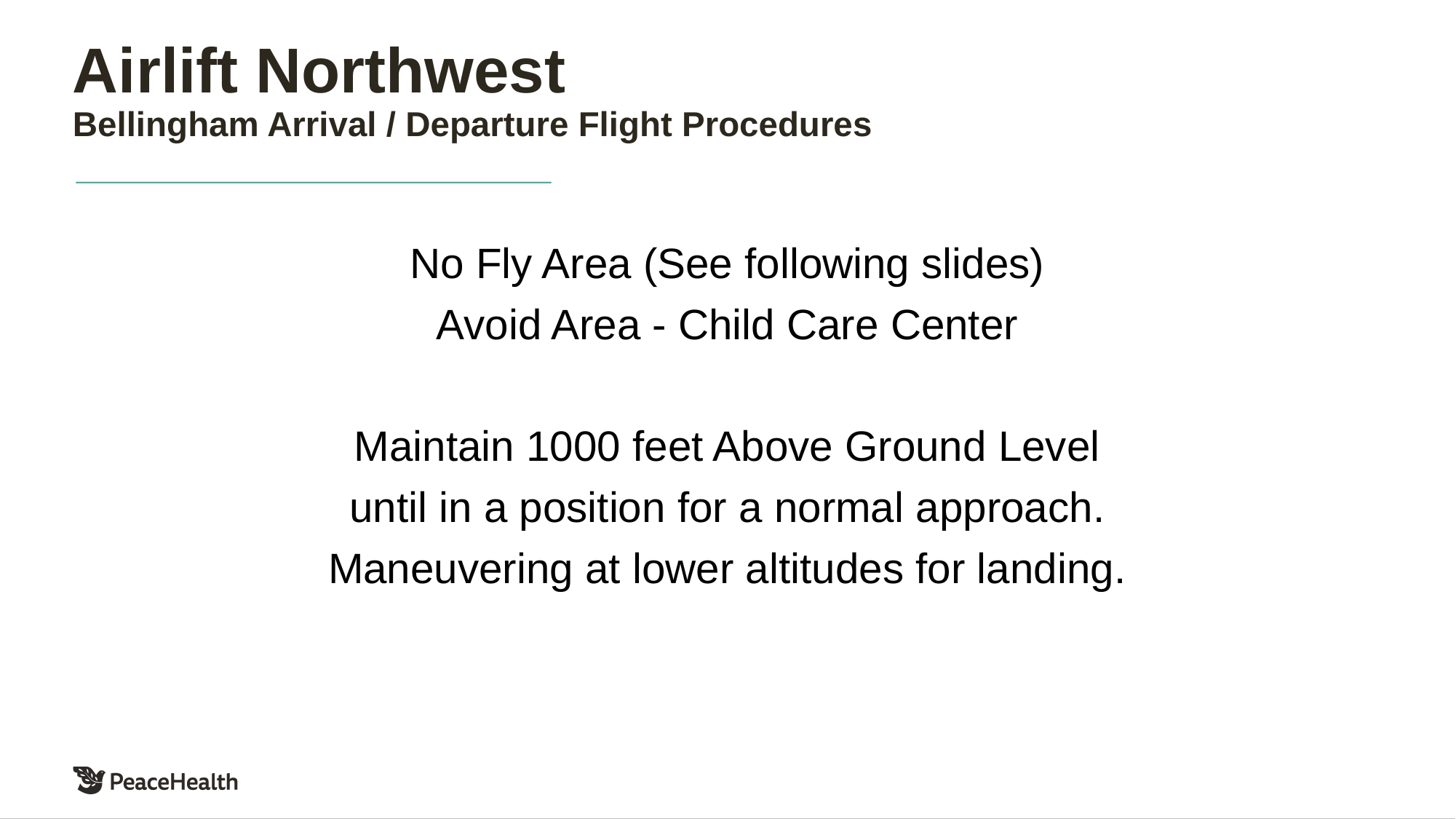

# Airlift Northwest Bellingham Arrival / Departure Flight Procedures
No Fly Area (See following slides)
Avoid Area - Child Care Center

Maintain 1000 feet Above Ground Level
until in a position for a normal approach.
Maneuvering at lower altitudes for landing.

32